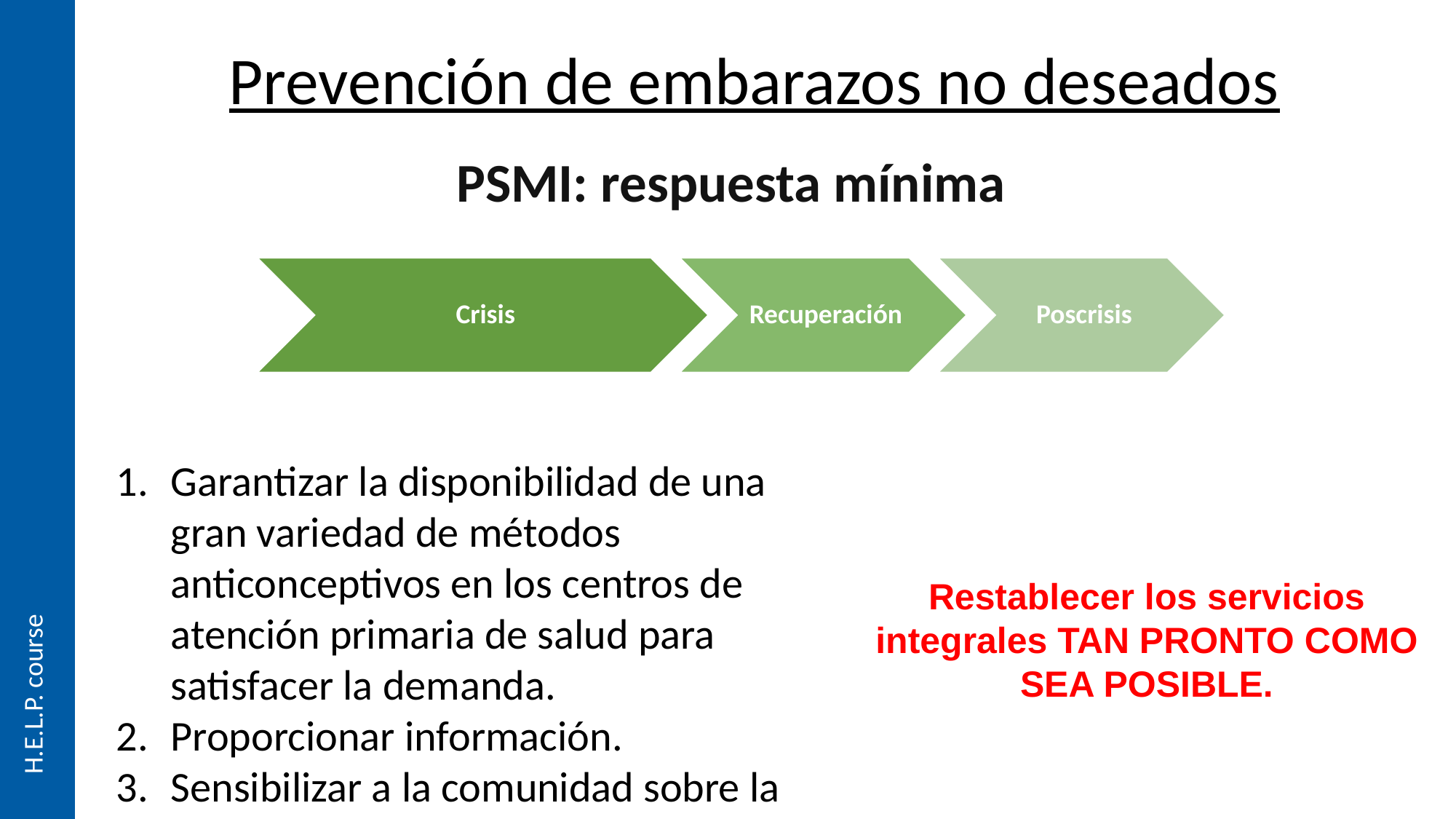

Prevención de embarazos no deseados

Crisis
Recuperación
Poscrisis
PSMI: respuesta mínima
Garantizar la disponibilidad de una gran variedad de métodos anticonceptivos en los centros de atención primaria de salud para satisfacer la demanda.
Proporcionar información.
Sensibilizar a la comunidad sobre la disponibilidad de atención.

Restablecer los servicios integrales TAN PRONTO COMO SEA POSIBLE.